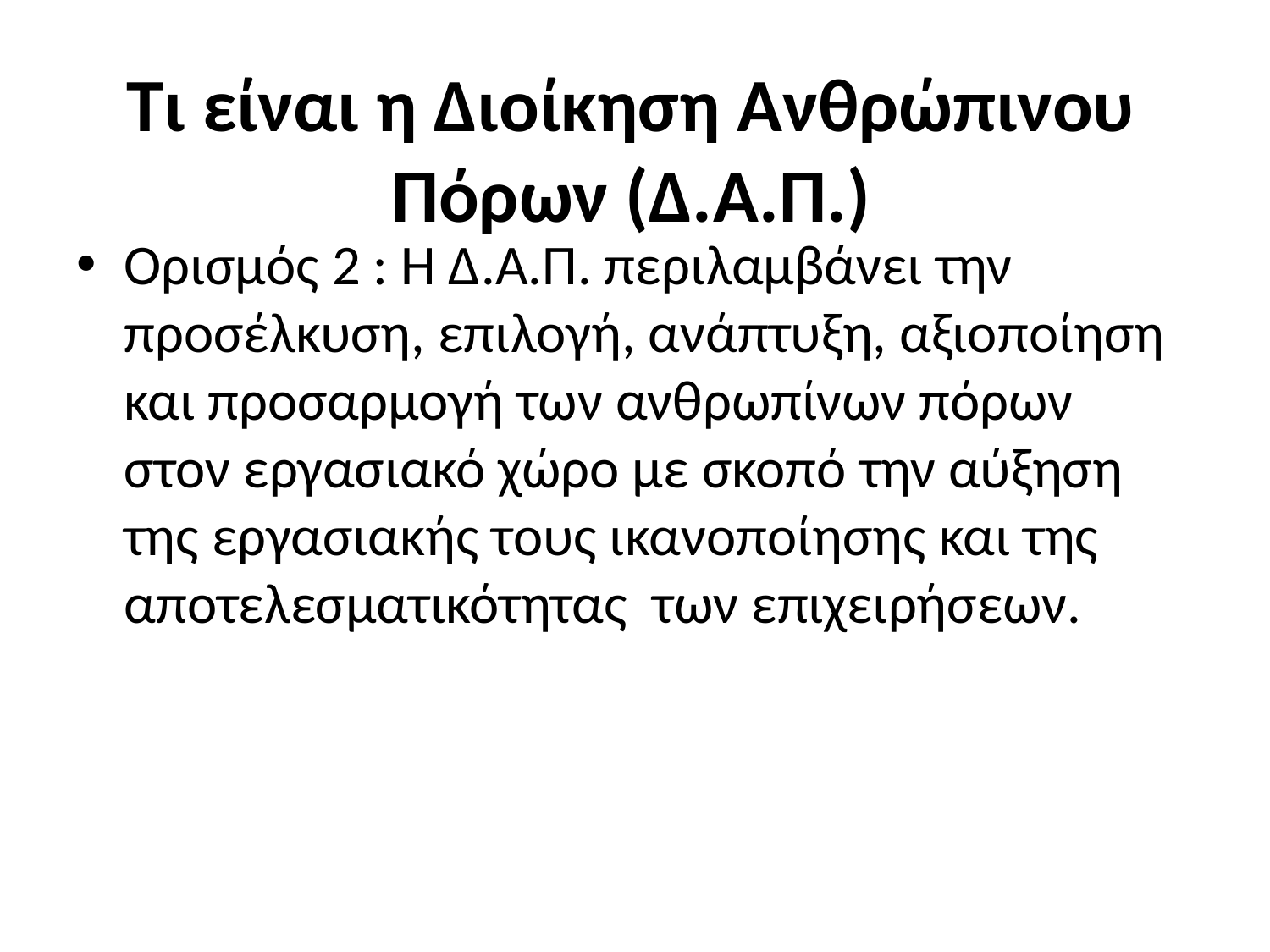

# Τι είναι η Διοίκηση Ανθρώπινου Πόρων (Δ.Α.Π.)
Ορισμός 2 : Η Δ.Α.Π. περιλαμβάνει την προσέλκυση, επιλογή, ανάπτυξη, αξιοποίηση και προσαρμογή των ανθρωπίνων πόρων στον εργασιακό χώρο με σκοπό την αύξηση της εργασιακής τους ικανοποίησης και της αποτελεσματικότητας  των επιχειρήσεων.